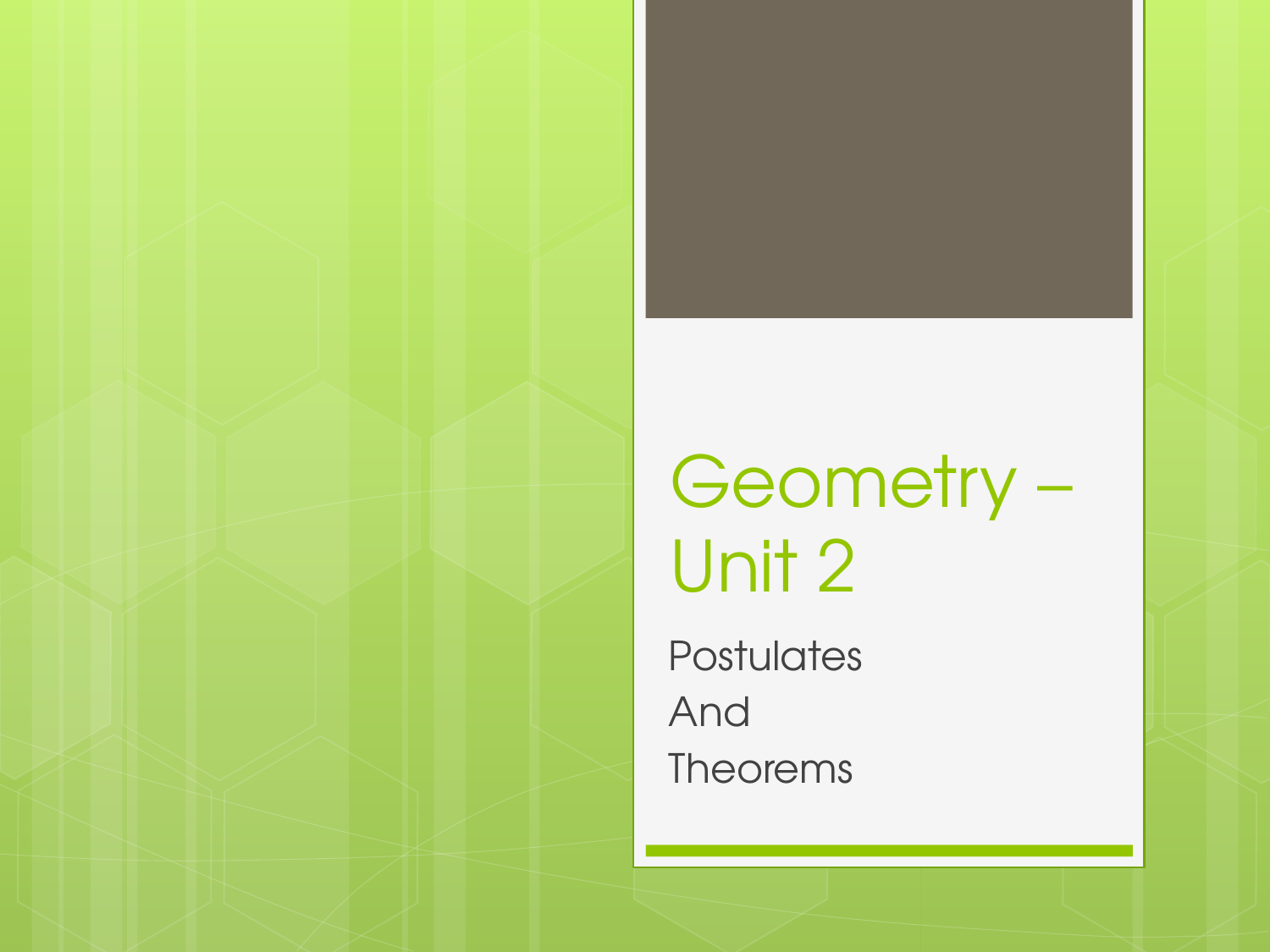

# Geometry – Unit 2
Postulates
And
Theorems